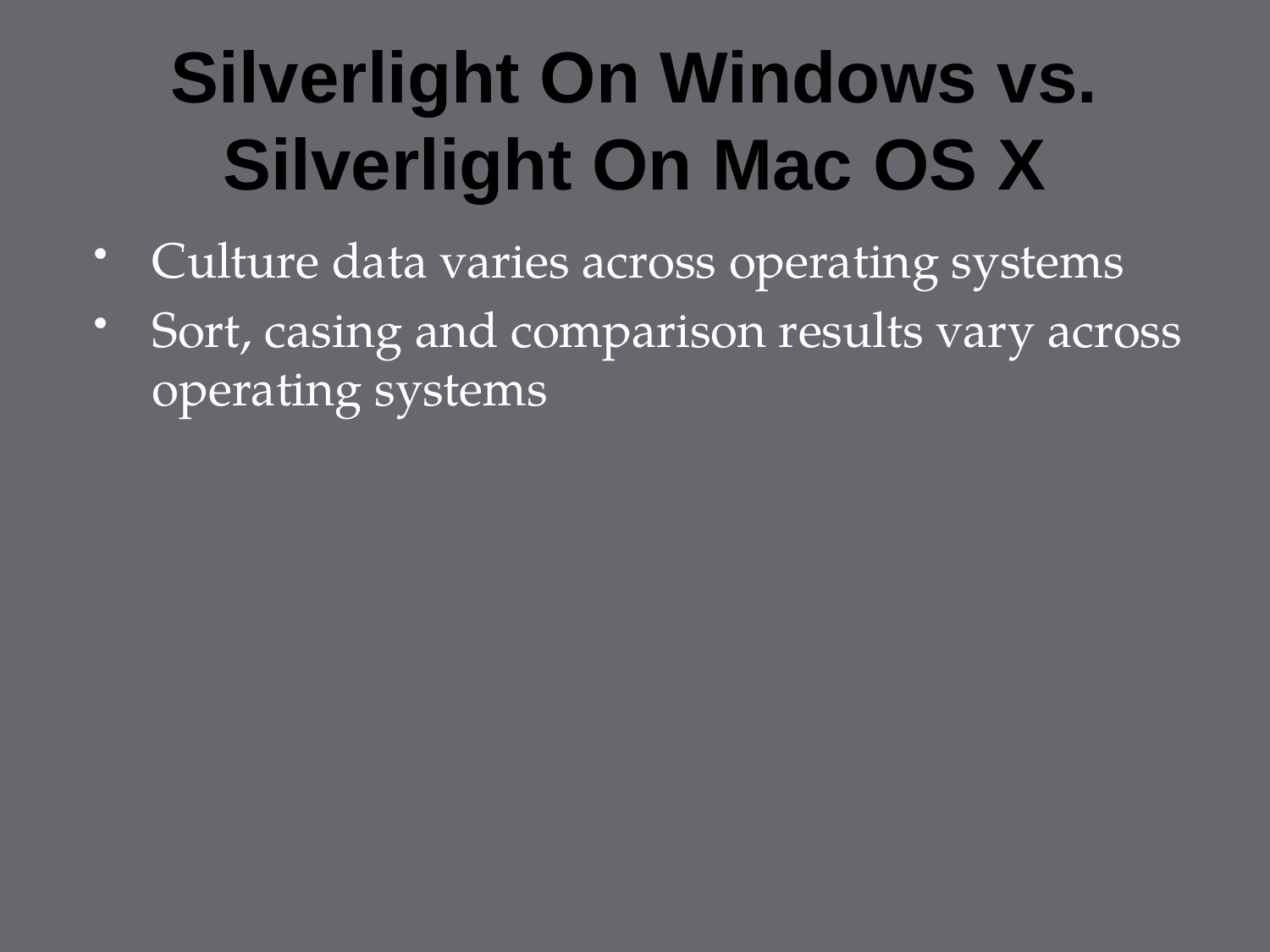

# Silverlight On Windows vs. Silverlight On Mac OS X
Culture data varies across operating systems
Sort, casing and comparison results vary across operating systems